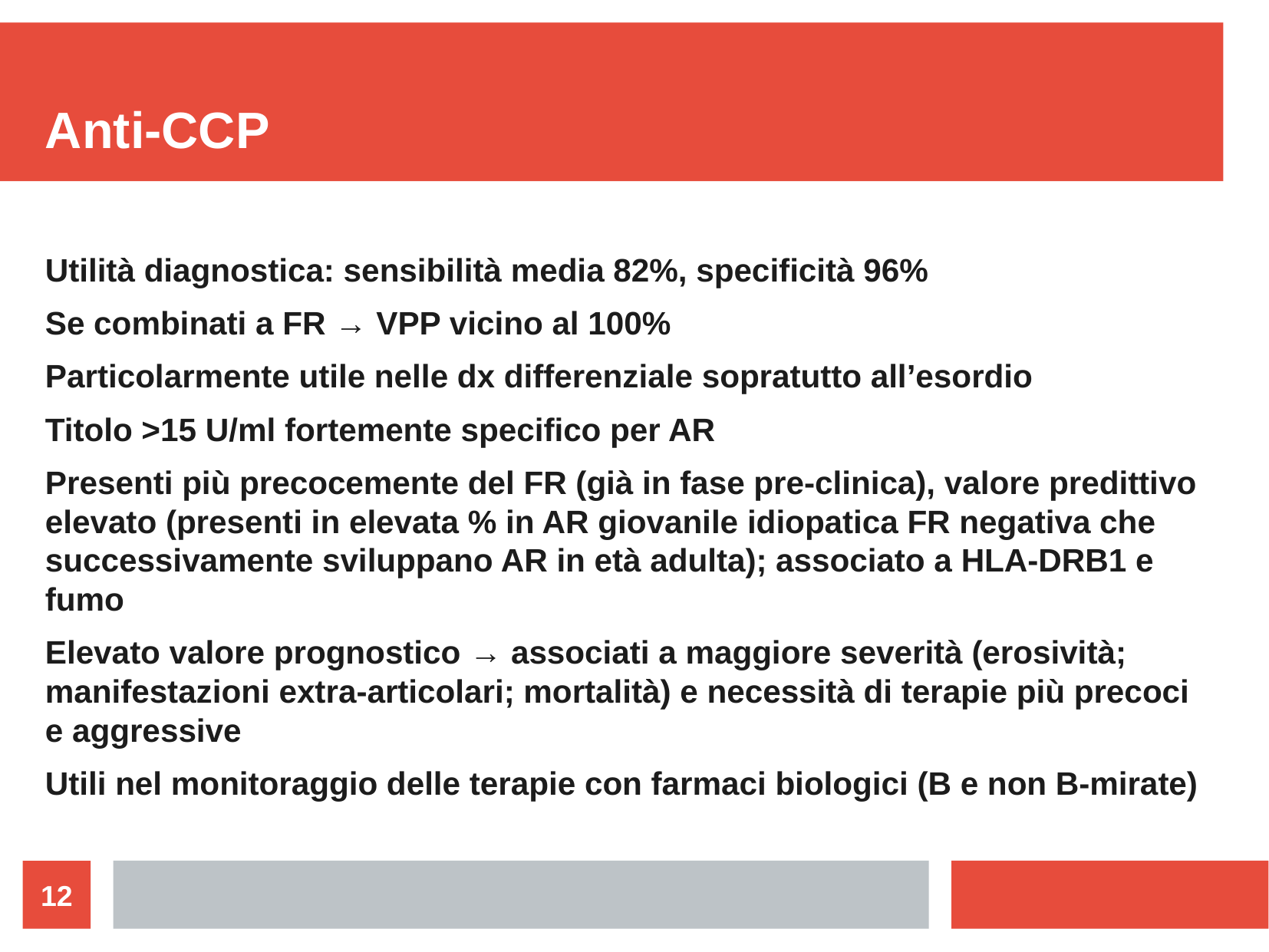

Anti-CCP
Utilità diagnostica: sensibilità media 82%, specificità 96%
Se combinati a FR → VPP vicino al 100%
Particolarmente utile nelle dx differenziale sopratutto all’esordio
Titolo >15 U/ml fortemente specifico per AR
Presenti più precocemente del FR (già in fase pre-clinica), valore predittivo elevato (presenti in elevata % in AR giovanile idiopatica FR negativa che successivamente sviluppano AR in età adulta); associato a HLA-DRB1 e fumo
Elevato valore prognostico → associati a maggiore severità (erosività; manifestazioni extra-articolari; mortalità) e necessità di terapie più precoci e aggressive
Utili nel monitoraggio delle terapie con farmaci biologici (B e non B-mirate)

12